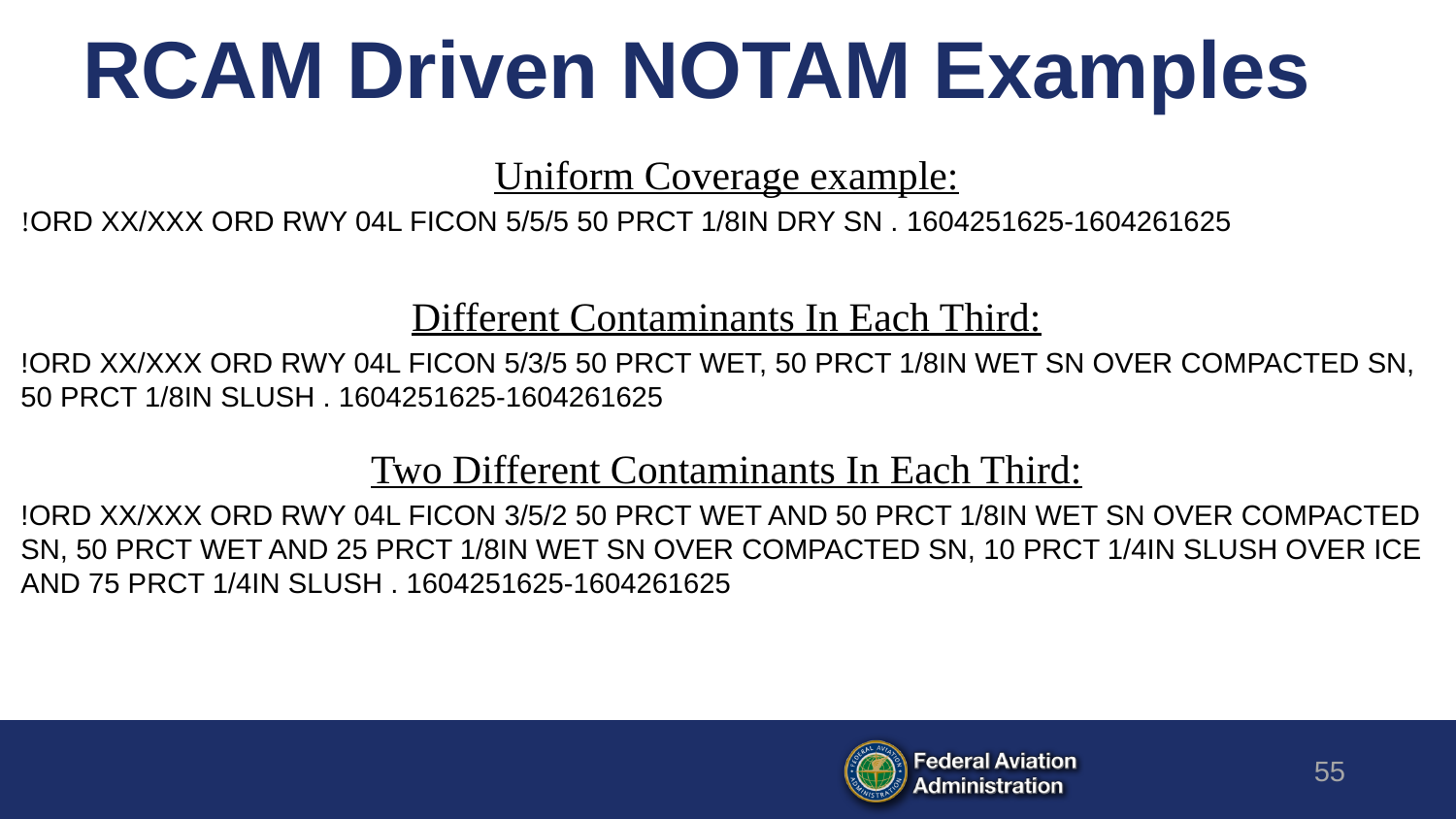

# RCAM Driven NOTAM Examples
Uniform Coverage example:
!ORD XX/XXX ORD RWY 04L FICON 5/5/5 50 PRCT 1/8IN DRY SN . 1604251625-1604261625

Different Contaminants In Each Third:
!ORD XX/XXX ORD RWY 04L FICON 5/3/5 50 PRCT WET, 50 PRCT 1/8IN WET SN OVER COMPACTED SN, 50 PRCT 1/8IN SLUSH . 1604251625-1604261625

Two Different Contaminants In Each Third:
!ORD XX/XXX ORD RWY 04L FICON 3/5/2 50 PRCT WET AND 50 PRCT 1/8IN WET SN OVER COMPACTED SN, 50 PRCT WET AND 25 PRCT 1/8IN WET SN OVER COMPACTED SN, 10 PRCT 1/4IN SLUSH OVER ICE AND 75 PRCT 1/4IN SLUSH . 1604251625-1604261625
55